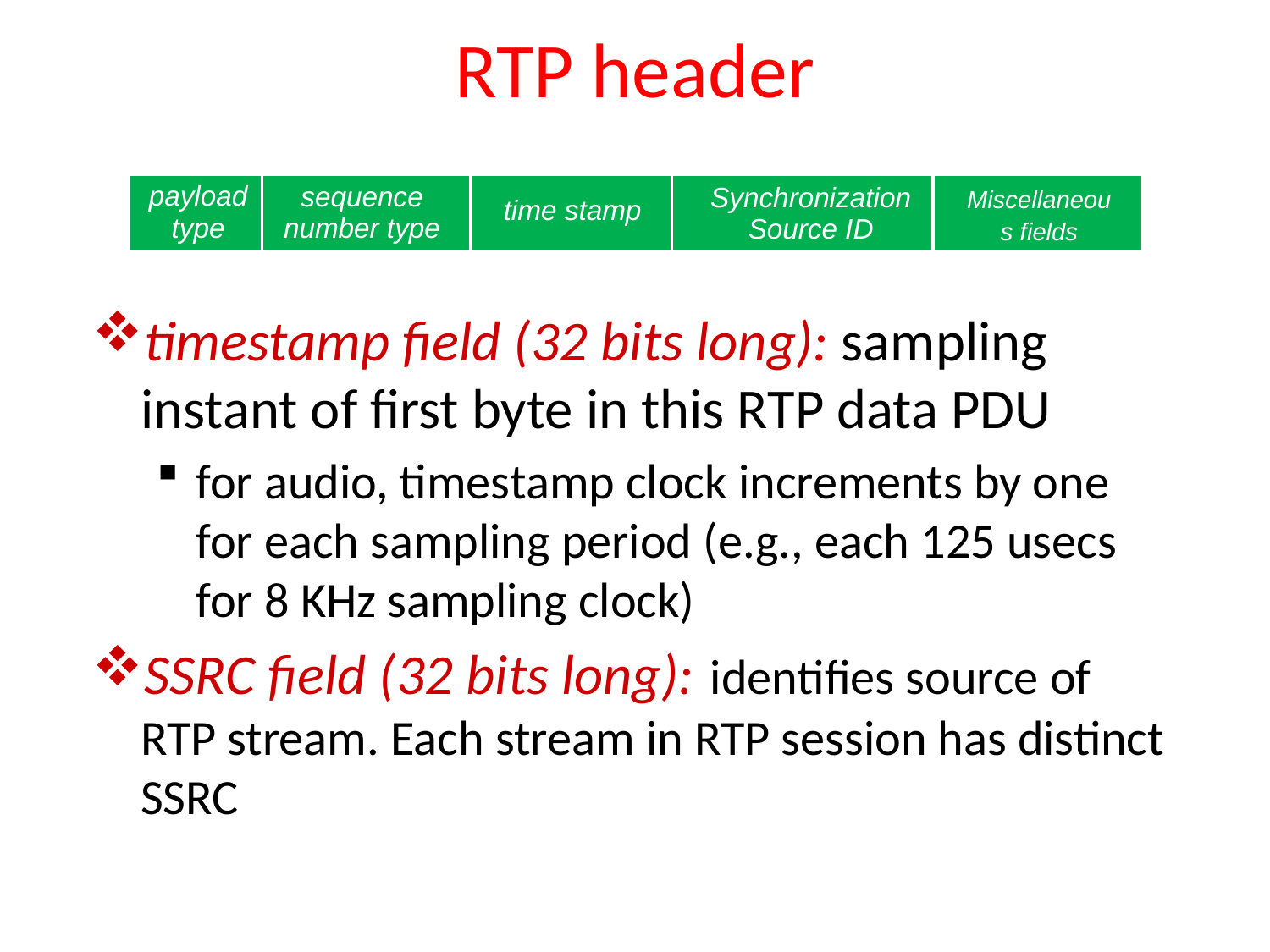

# RTP header
payload type
sequence number type
Synchronization
Source ID

Miscellaneous fields
time stamp
timestamp field (32 bits long): sampling instant of first byte in this RTP data PDU
for audio, timestamp clock increments by one for each sampling period (e.g., each 125 usecs for 8 KHz sampling clock)
SSRC field (32 bits long):  identifies source of  RTP stream. Each stream in RTP session has distinct SSRC